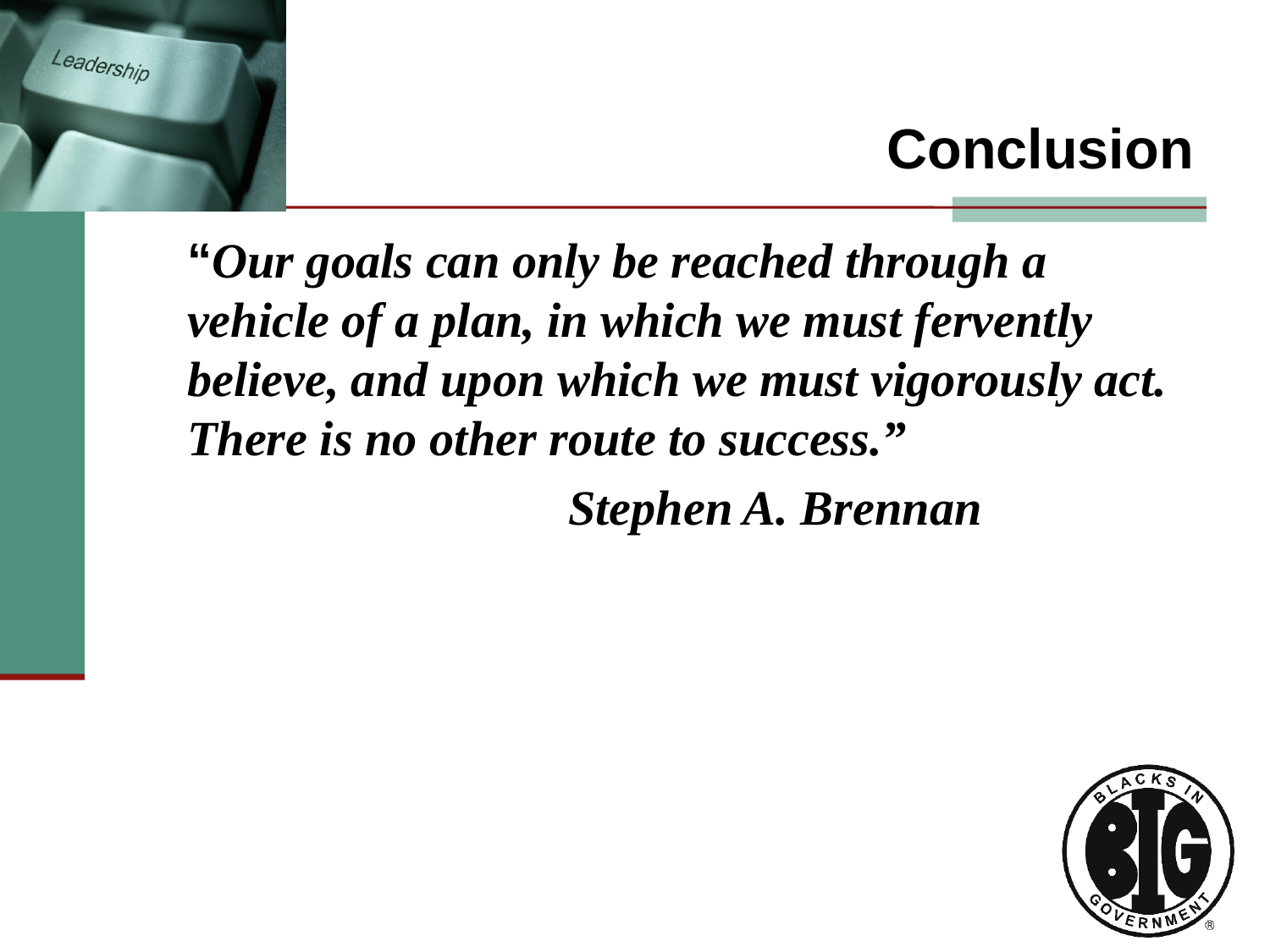

# Conclusion
	“Our goals can only be reached through a vehicle of a plan, in which we must fervently believe, and upon which we must vigorously act. There is no other route to success.”
				Stephen A. Brennan